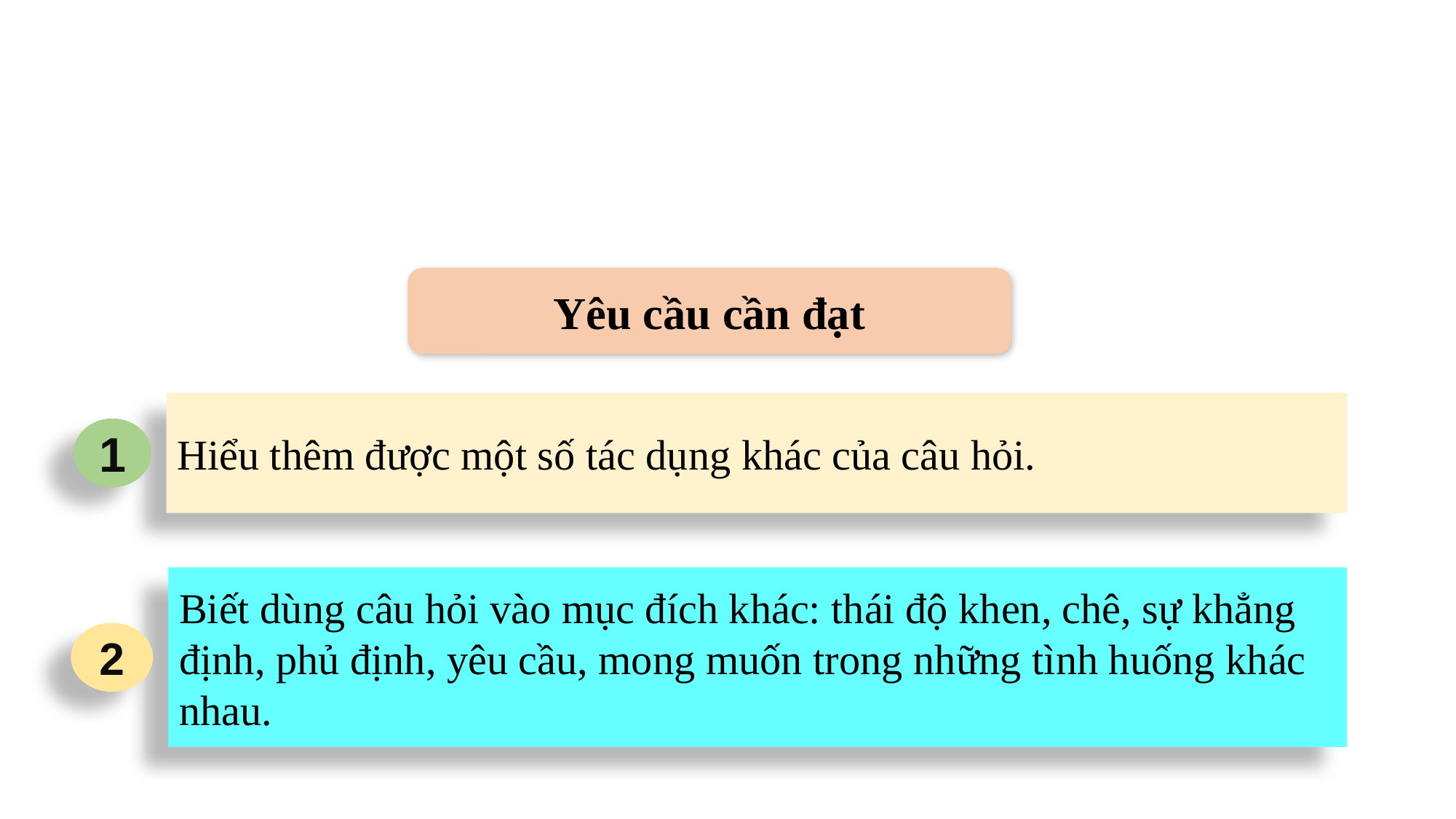

Yêu cầu cần đạt
Hiểu thêm được một số tác dụng khác của câu hỏi.
1
Biết dùng câu hỏi vào mục đích khác: thái độ khen, chê, sự khẳng định, phủ định, yêu cầu, mong muốn trong những tình huống khác nhau.
2